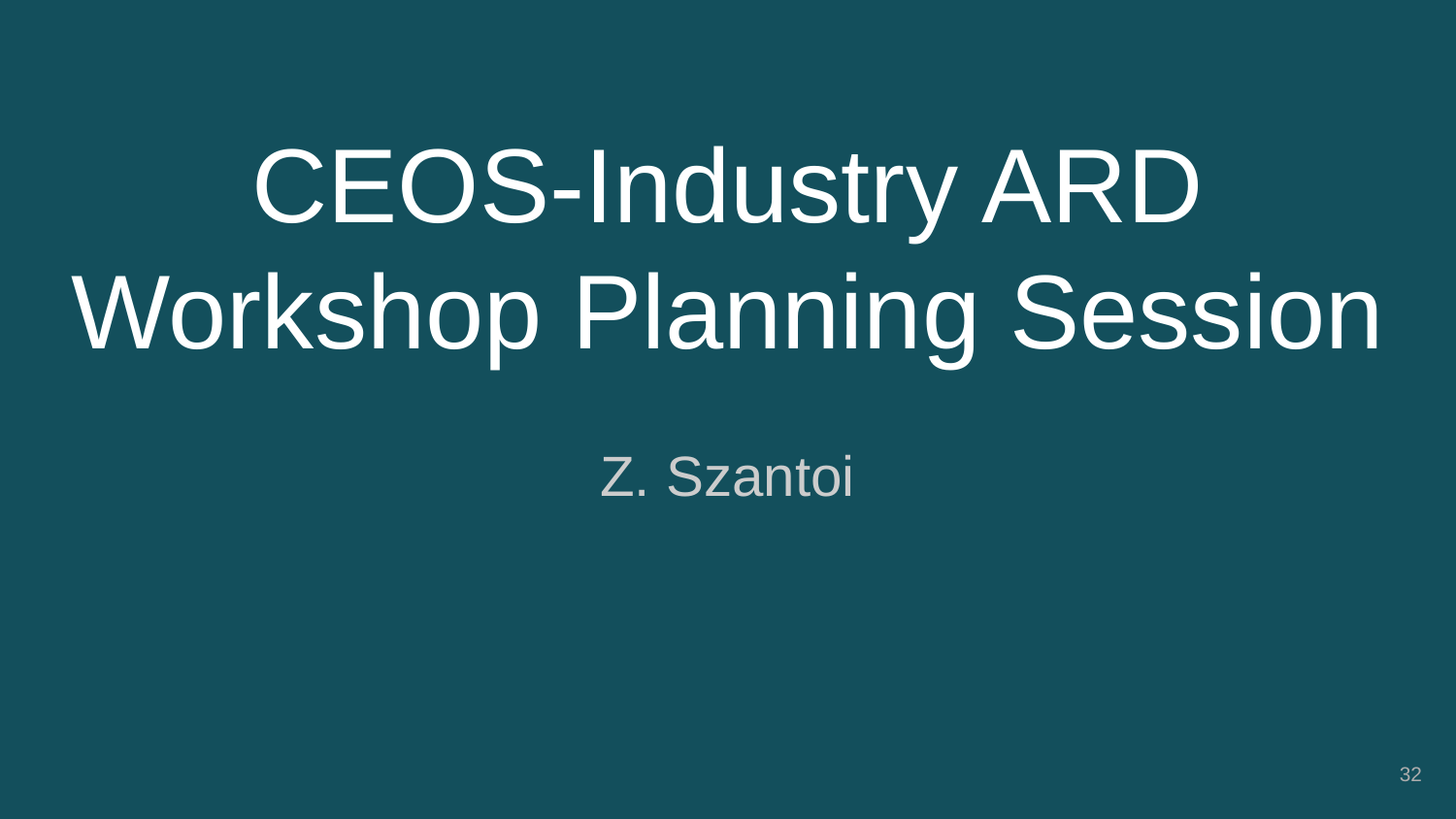

# CEOS-Industry ARD Workshop Planning Session

Z. Szantoi
32